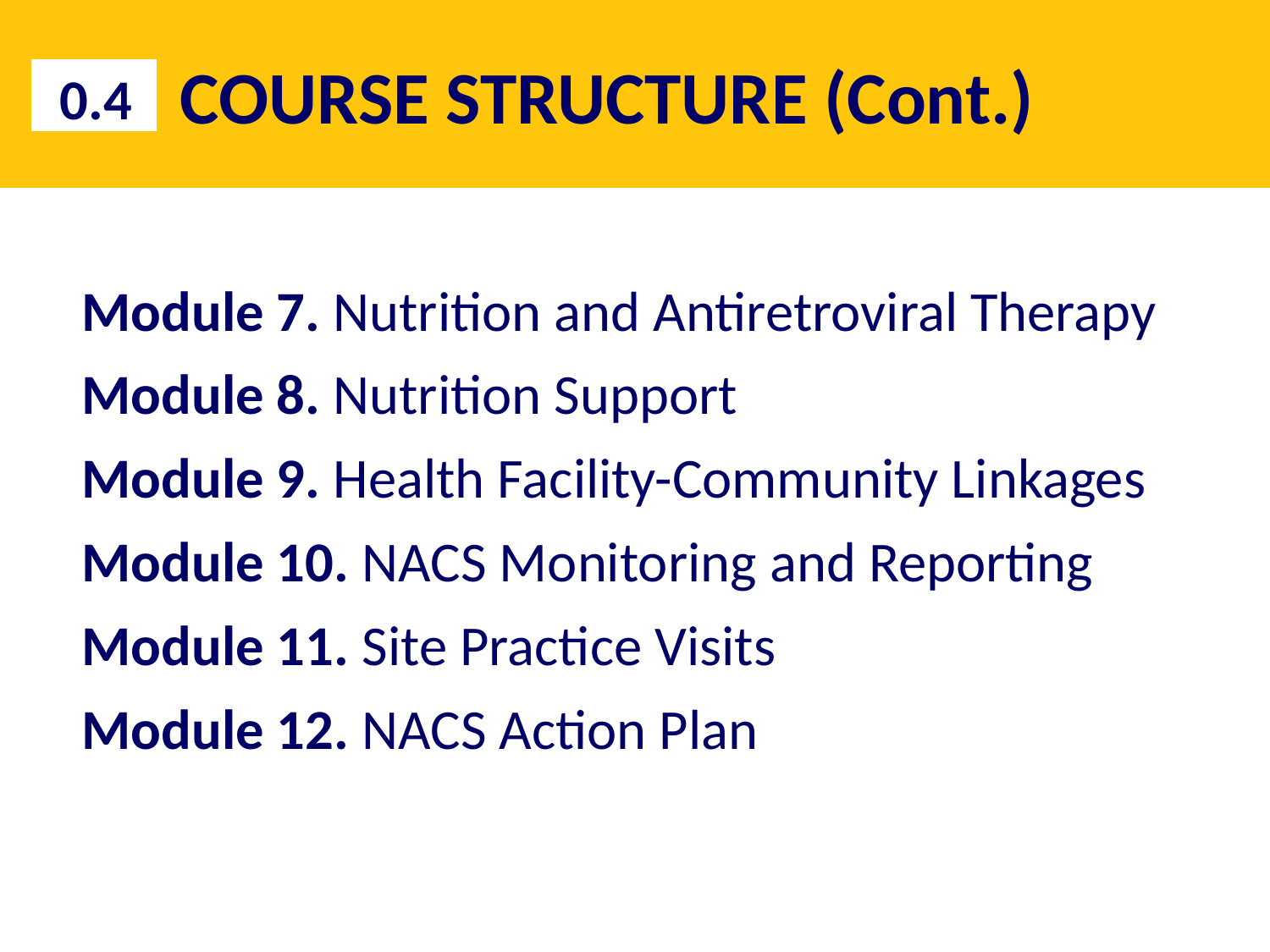

# COURSE STRUCTURE (Cont.)
0.4
Module 7. Nutrition and Antiretroviral Therapy
Module 8. Nutrition Support
Module 9. Health Facility-Community Linkages
Module 10. NACS Monitoring and Reporting
Module 11. Site Practice Visits
Module 12. NACS Action Plan